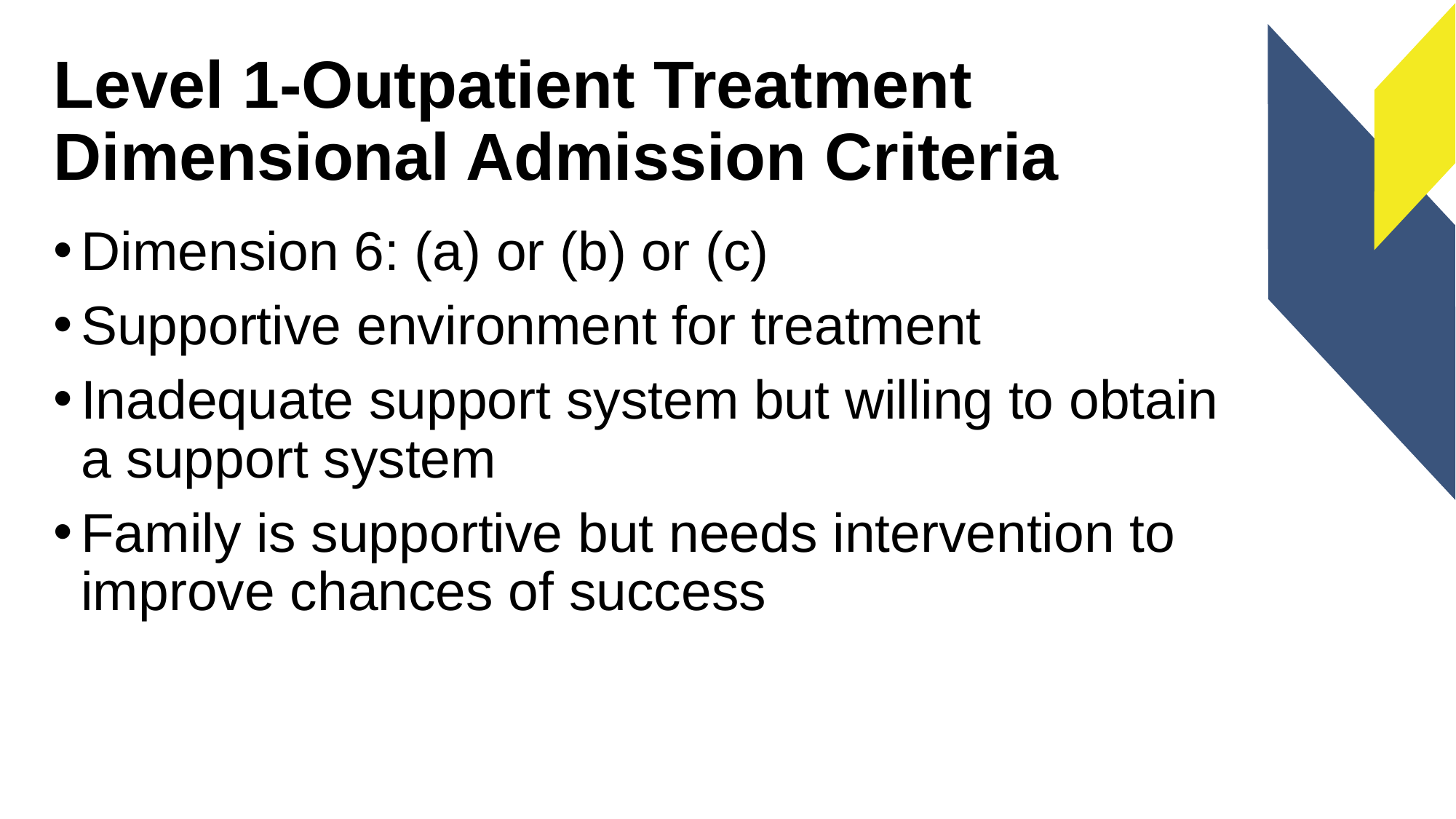

# Level 1-Outpatient Treatment Dimensional Admission Criteria
Dimension 6: (a) or (b) or (c)
Supportive environment for treatment
Inadequate support system but willing to obtain a support system
Family is supportive but needs intervention to improve chances of success